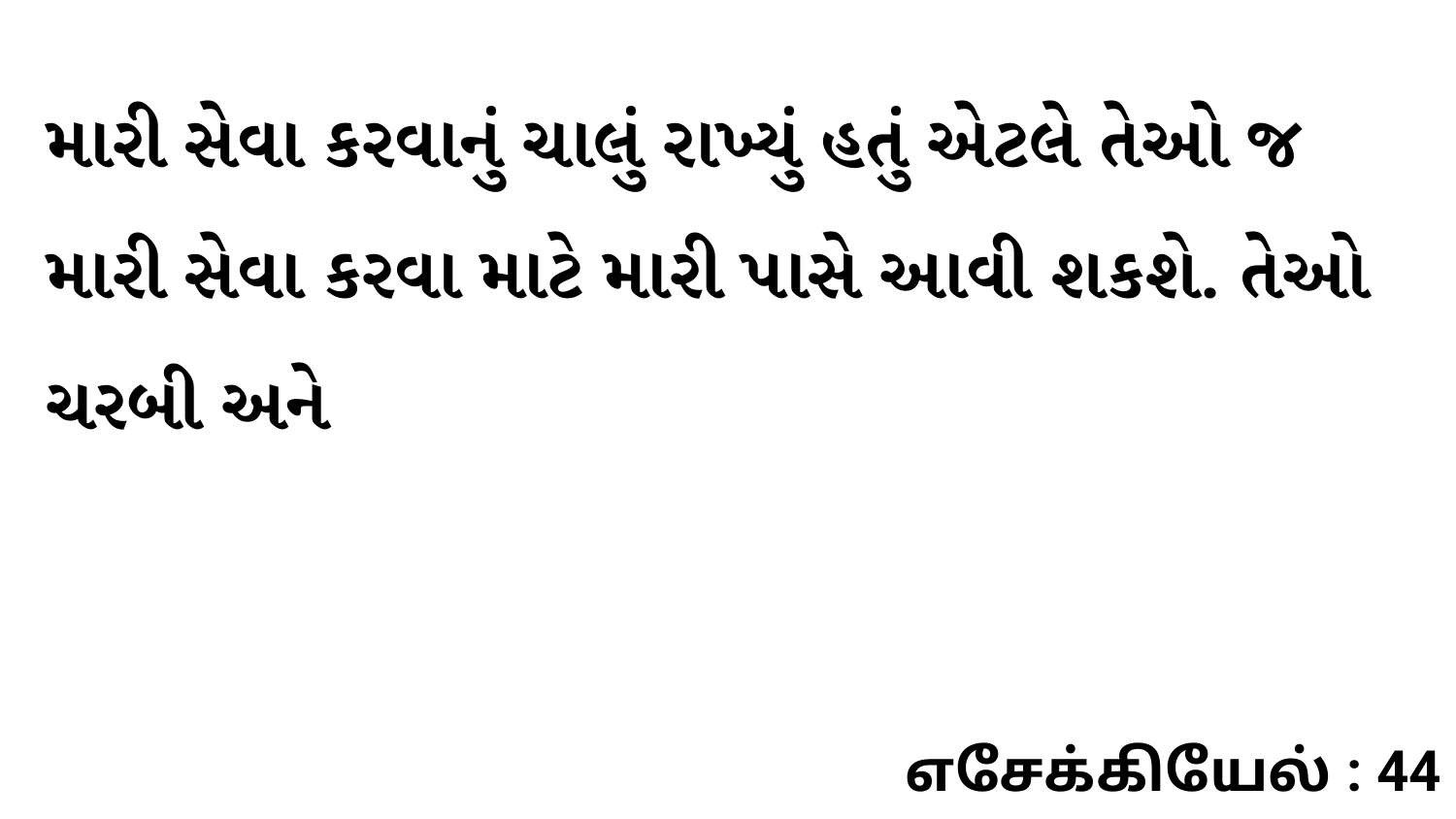

મારી સેવા કરવાનું ચાલું રાખ્યું હતું એટલે તેઓ જ મારી સેવા કરવા માટે મારી પાસે આવી શકશે. તેઓ ચરબી અને
எசேக்கியேல் : 44